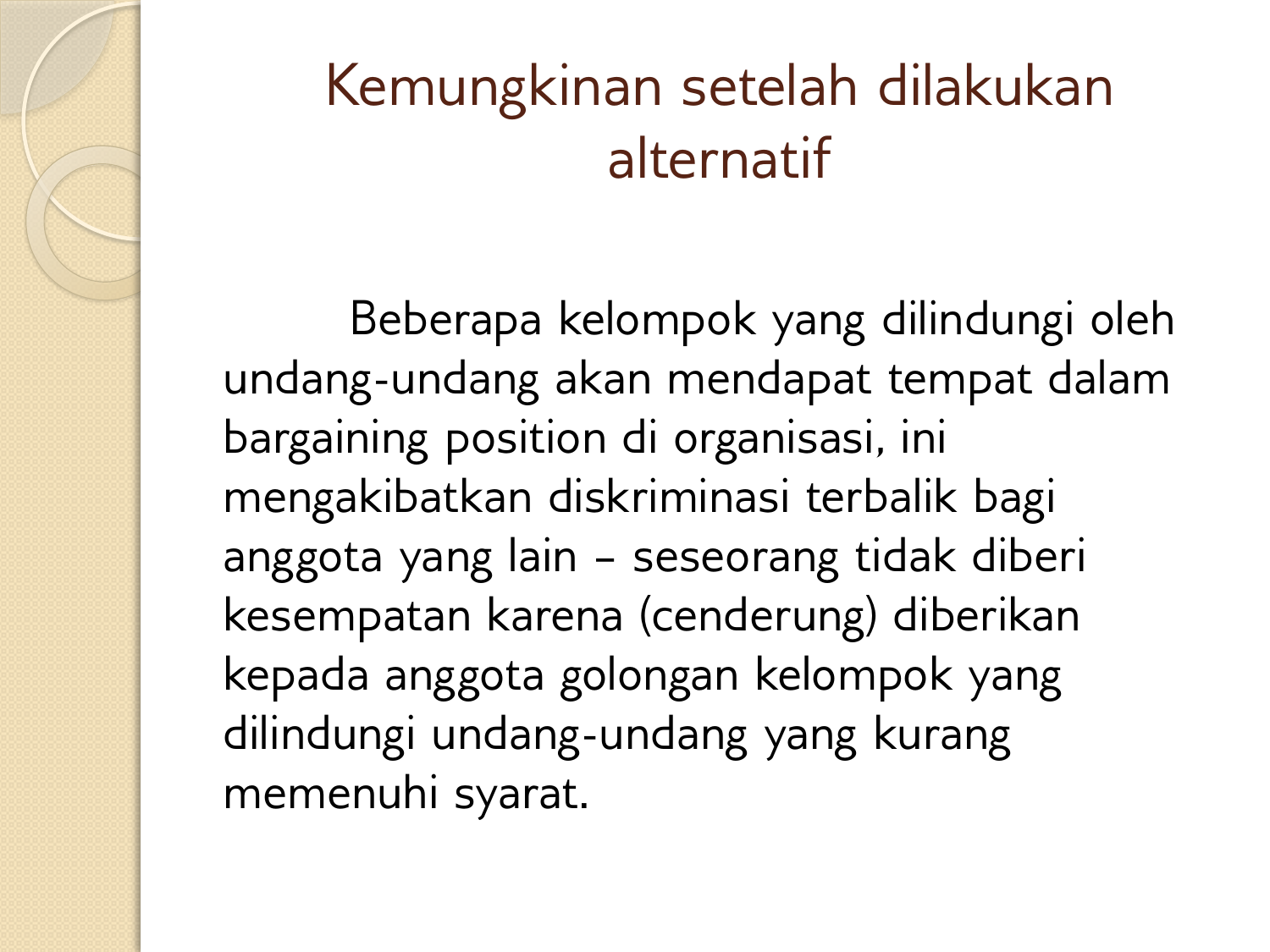

# Kemungkinan setelah dilakukan alternatif

	Beberapa kelompok yang dilindungi oleh undang-undang akan mendapat tempat dalam bargaining position di organisasi, ini mengakibatkan diskriminasi terbalik bagi anggota yang lain – seseorang tidak diberi kesempatan karena (cenderung) diberikan kepada anggota golongan kelompok yang dilindungi undang-undang yang kurang memenuhi syarat.